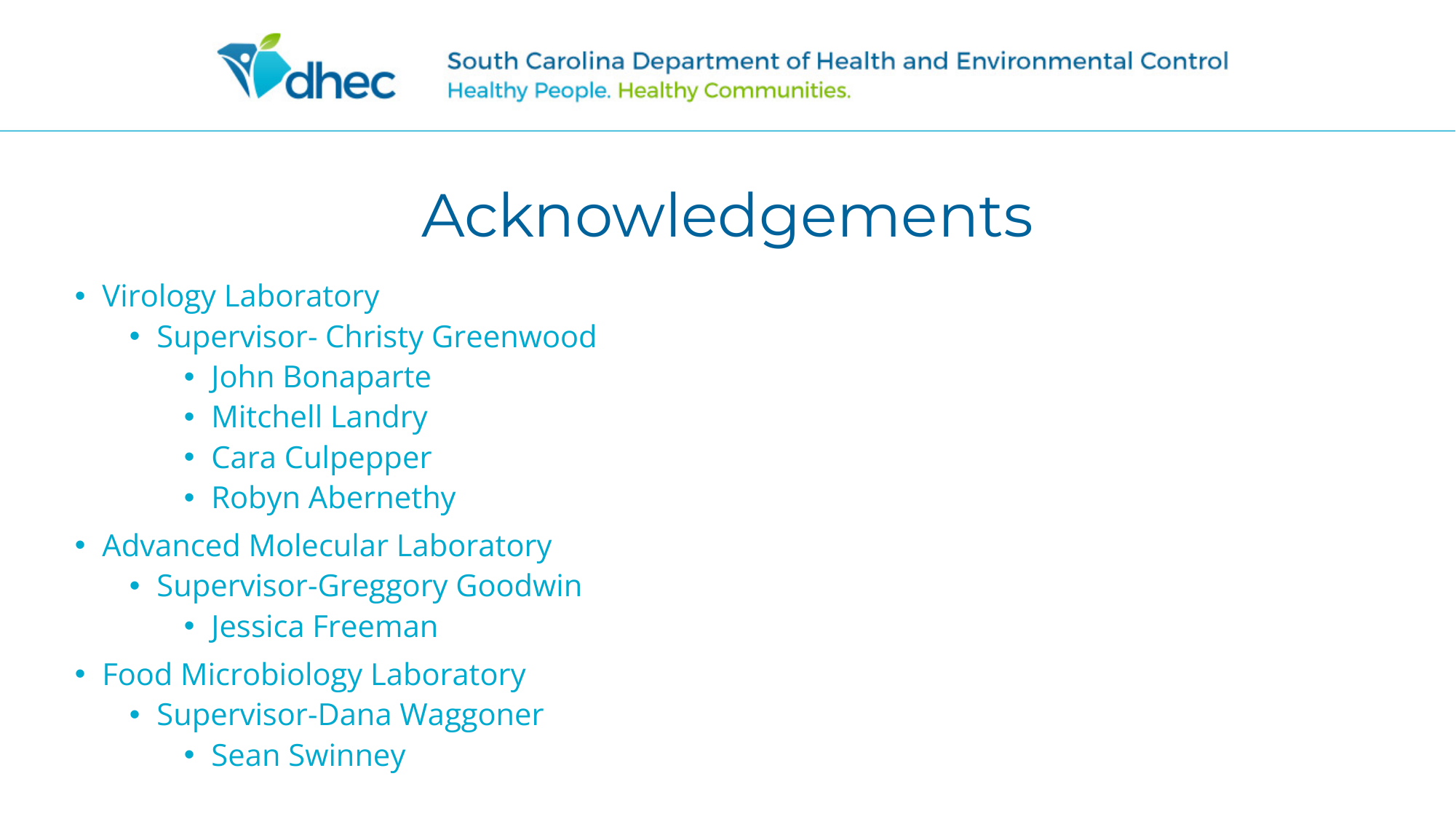

# Acknowledgements
Virology Laboratory
Supervisor- Christy Greenwood
John Bonaparte
Mitchell Landry
Cara Culpepper
Robyn Abernethy
Advanced Molecular Laboratory
Supervisor-Greggory Goodwin
Jessica Freeman
Food Microbiology Laboratory
Supervisor-Dana Waggoner
Sean Swinney